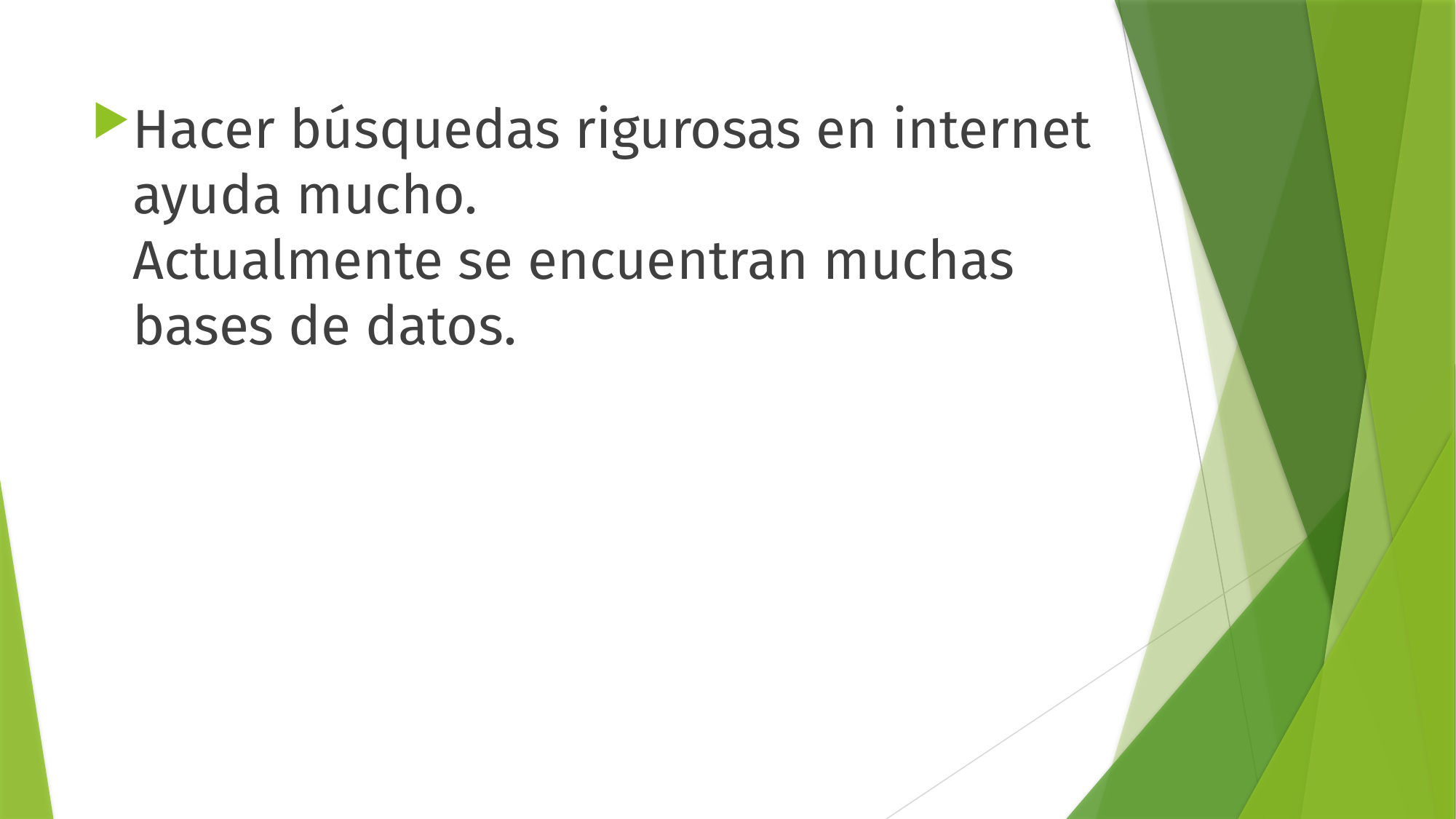

Hacer búsquedas rigurosas en internet ayuda mucho.
Actualmente se encuentran muchas bases de datos.